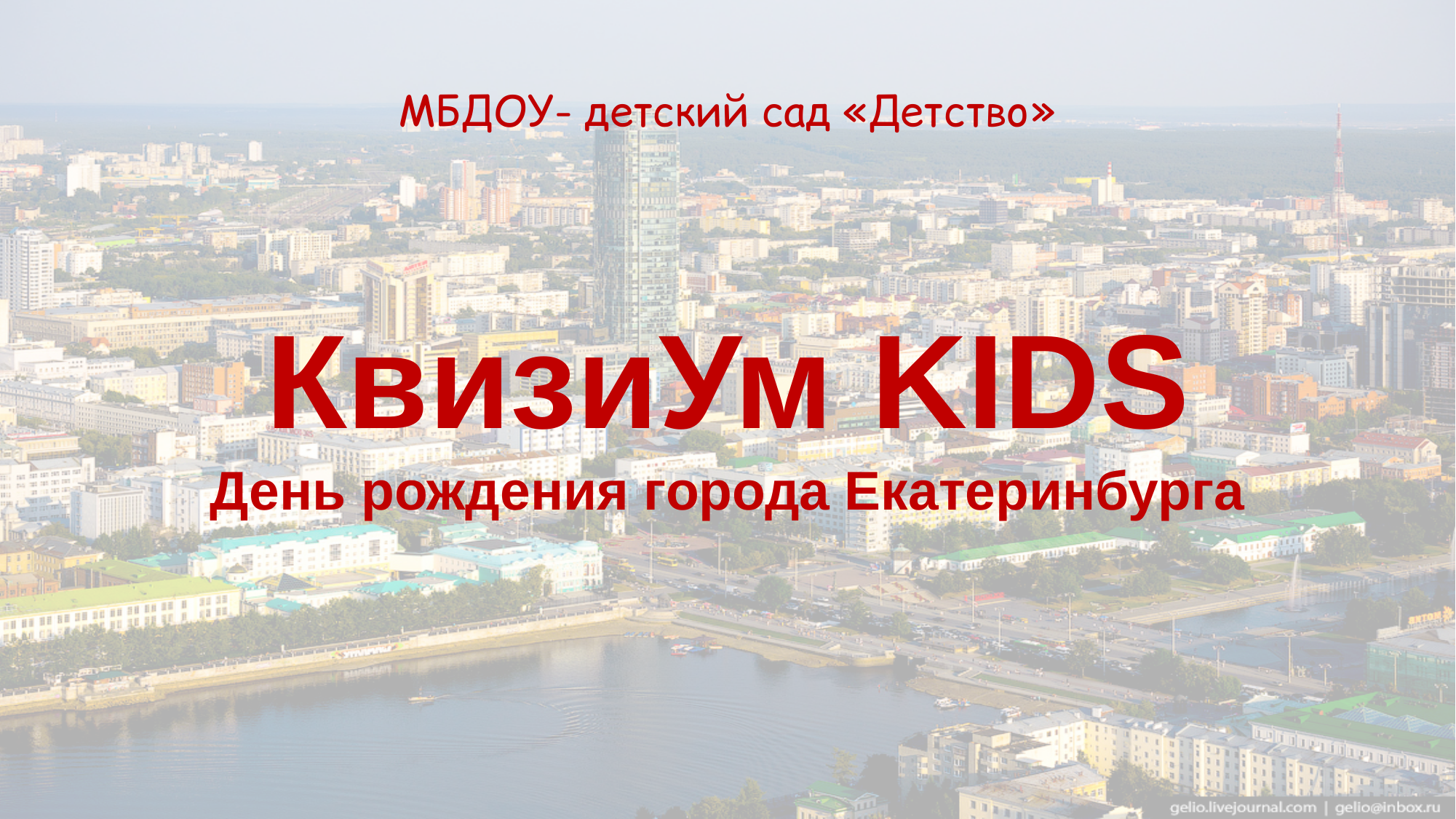

МБДОУ- детский сад «Детство»
КвизиУм KIDS
День рождения города Екатеринбурга